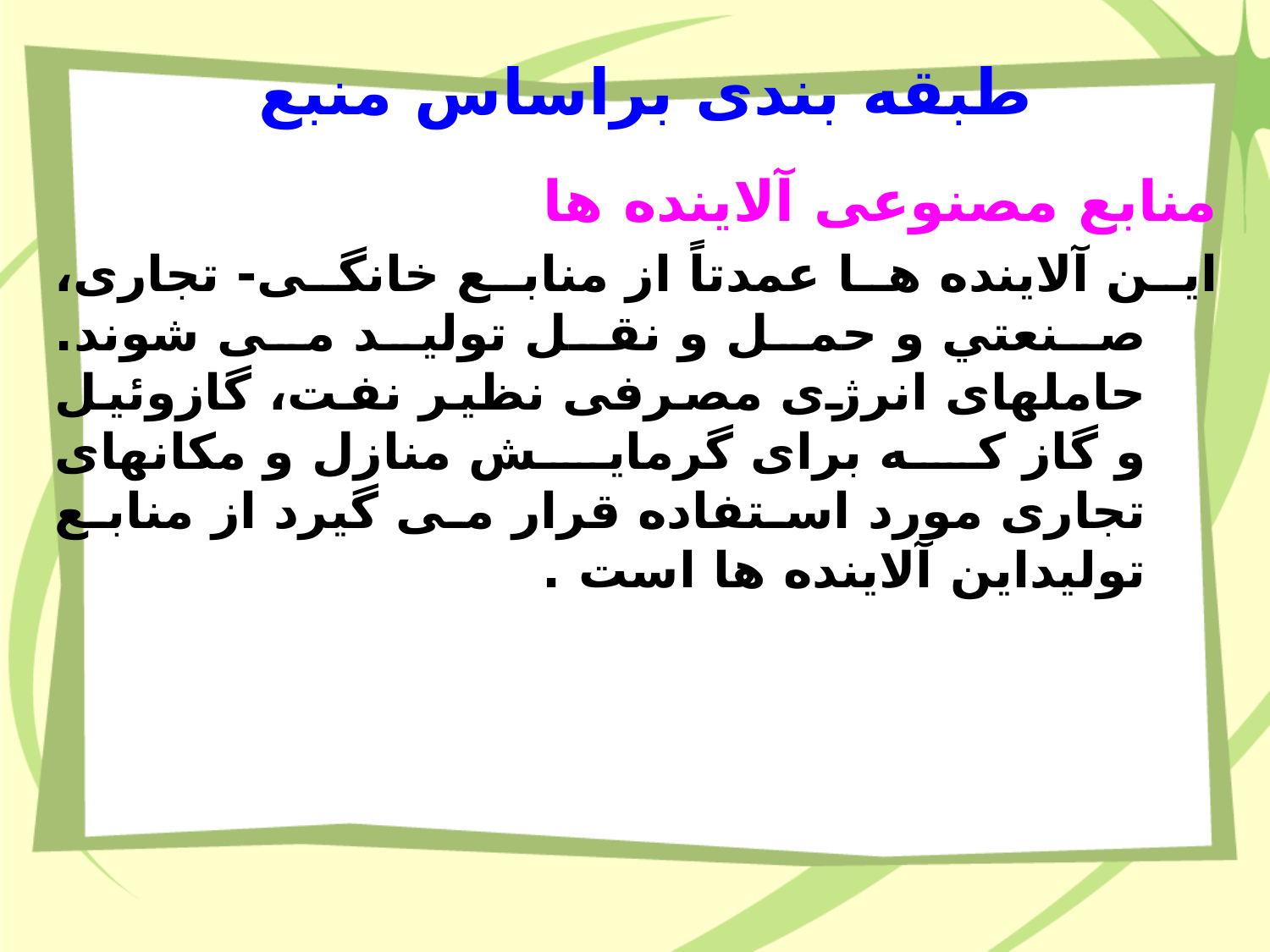

# طبقه بندی براساس منبع
منابع مصنوعی آلاینده ها
این آلاینده ها عمدتاً از منابع خانگی- تجاری، صنعتي و حمل و نقل تولید می شوند. حاملهای انرژی مصرفی نظیر نفت، گازوئیل و گاز که برای گرمایش منازل و مکانهای تجاری مورد استفاده قرار می گیرد از منابع تولیداين آلاینده ها است .